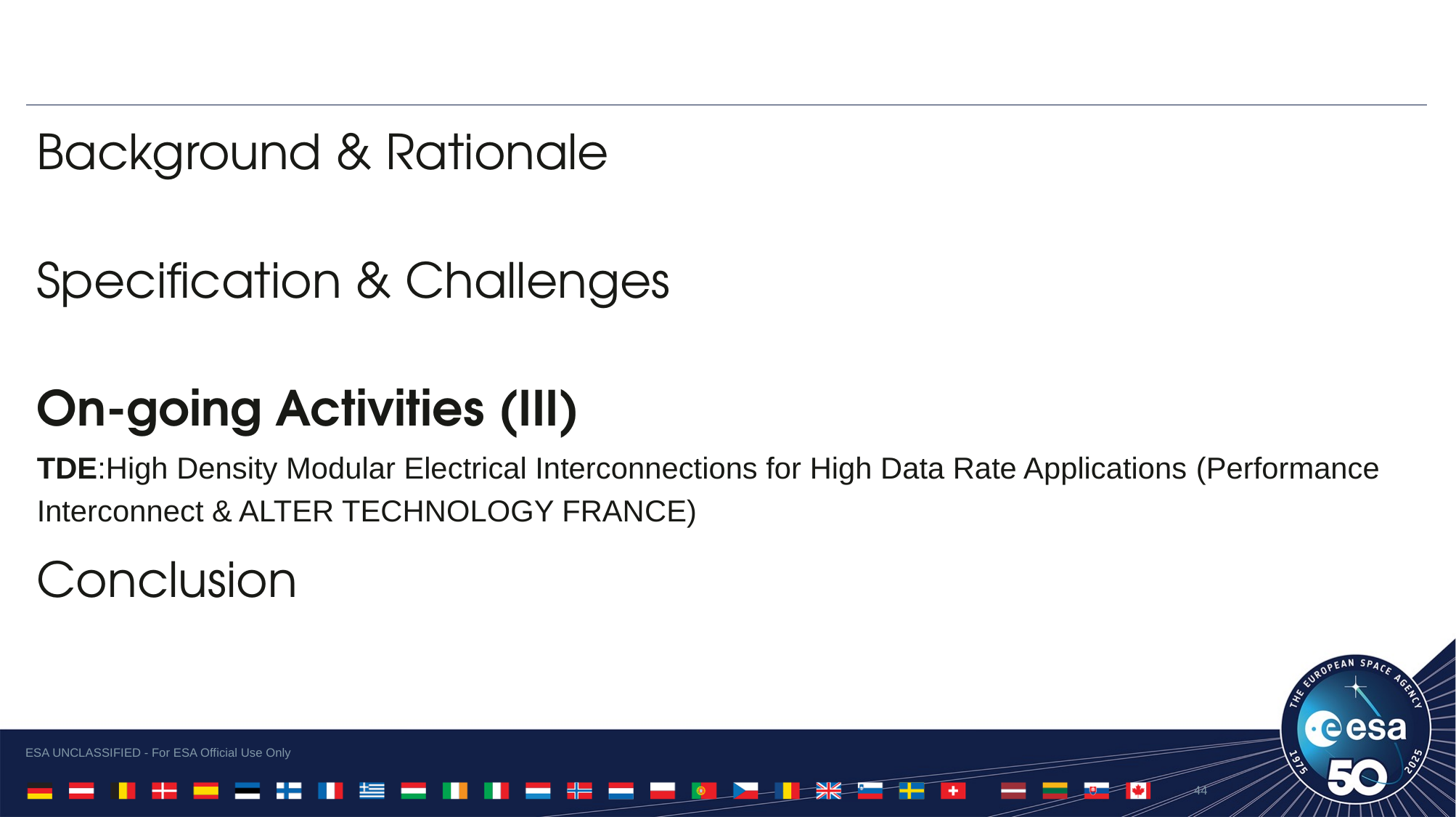

Background & Rationale

Specification & Challenges

On-going Activities (III)
TDE:High Density Modular Electrical Interconnections for High Data Rate Applications (Performance Interconnect & ALTER TECHNOLOGY FRANCE)
Conclusion